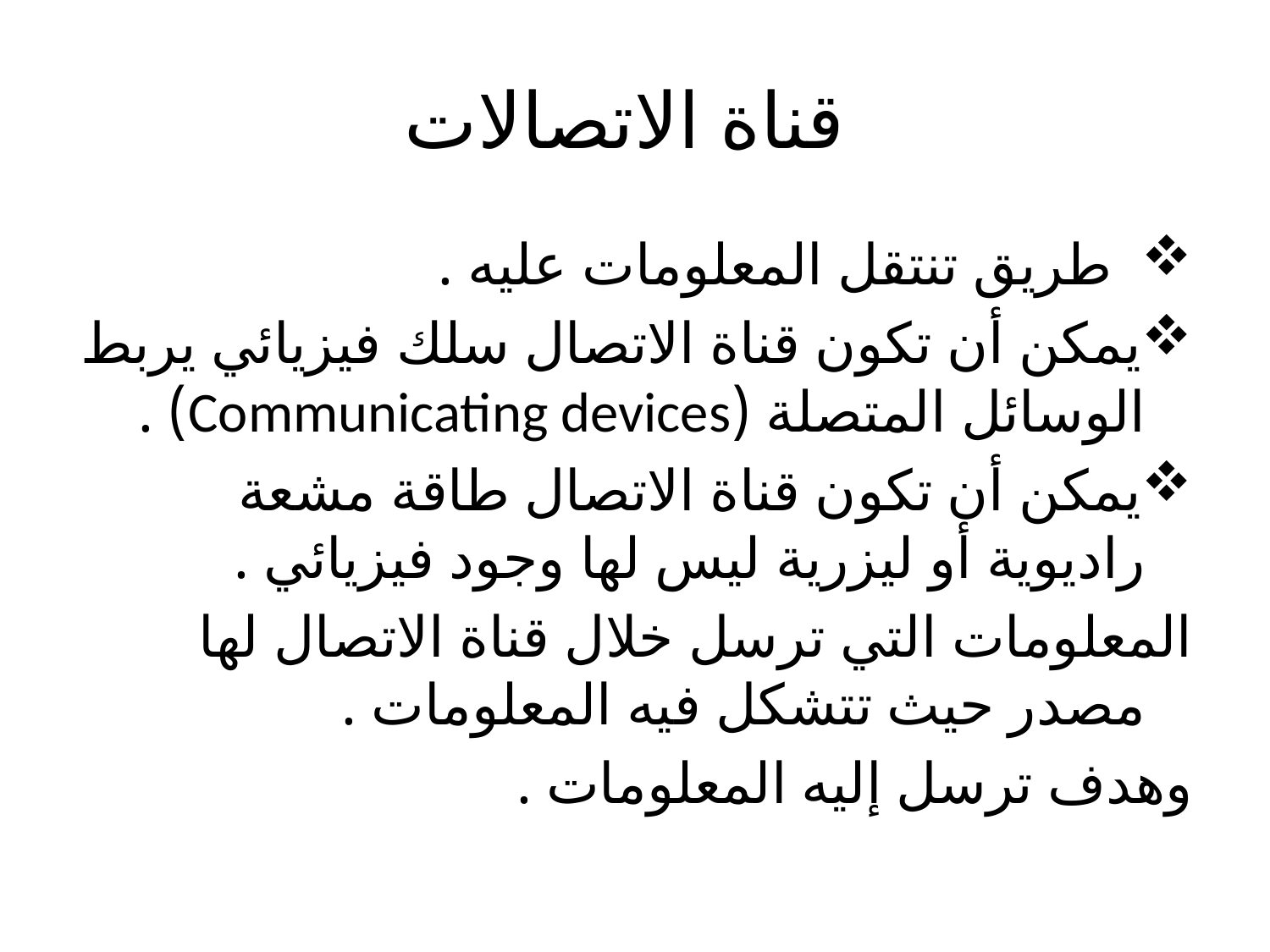

# قناة الاتصالات
  طريق تنتقل المعلومات عليه .
يمكن أن تكون قناة الاتصال سلك فيزيائي يربط الوسائل المتصلة (Communicating devices) .
يمكن أن تكون قناة الاتصال طاقة مشعة راديوية أو ليزرية ليس لها وجود فيزيائي .
المعلومات التي ترسل خلال قناة الاتصال لها مصدر حيث تتشكل فيه المعلومات .
وهدف ترسل إليه المعلومات .